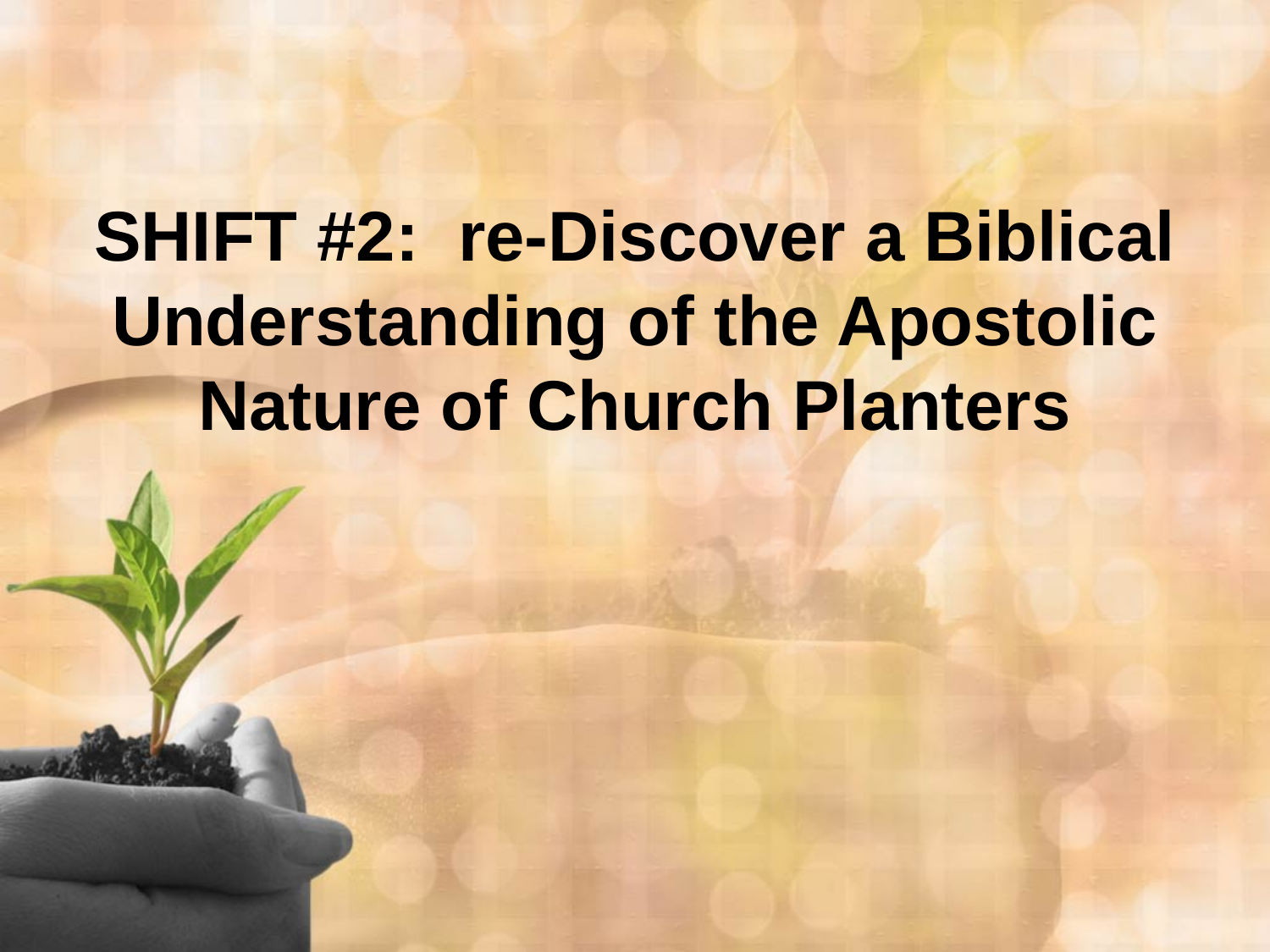

# SHIFT #2:  re-Discover a Biblical Understanding of the Apostolic Nature of Church Planters